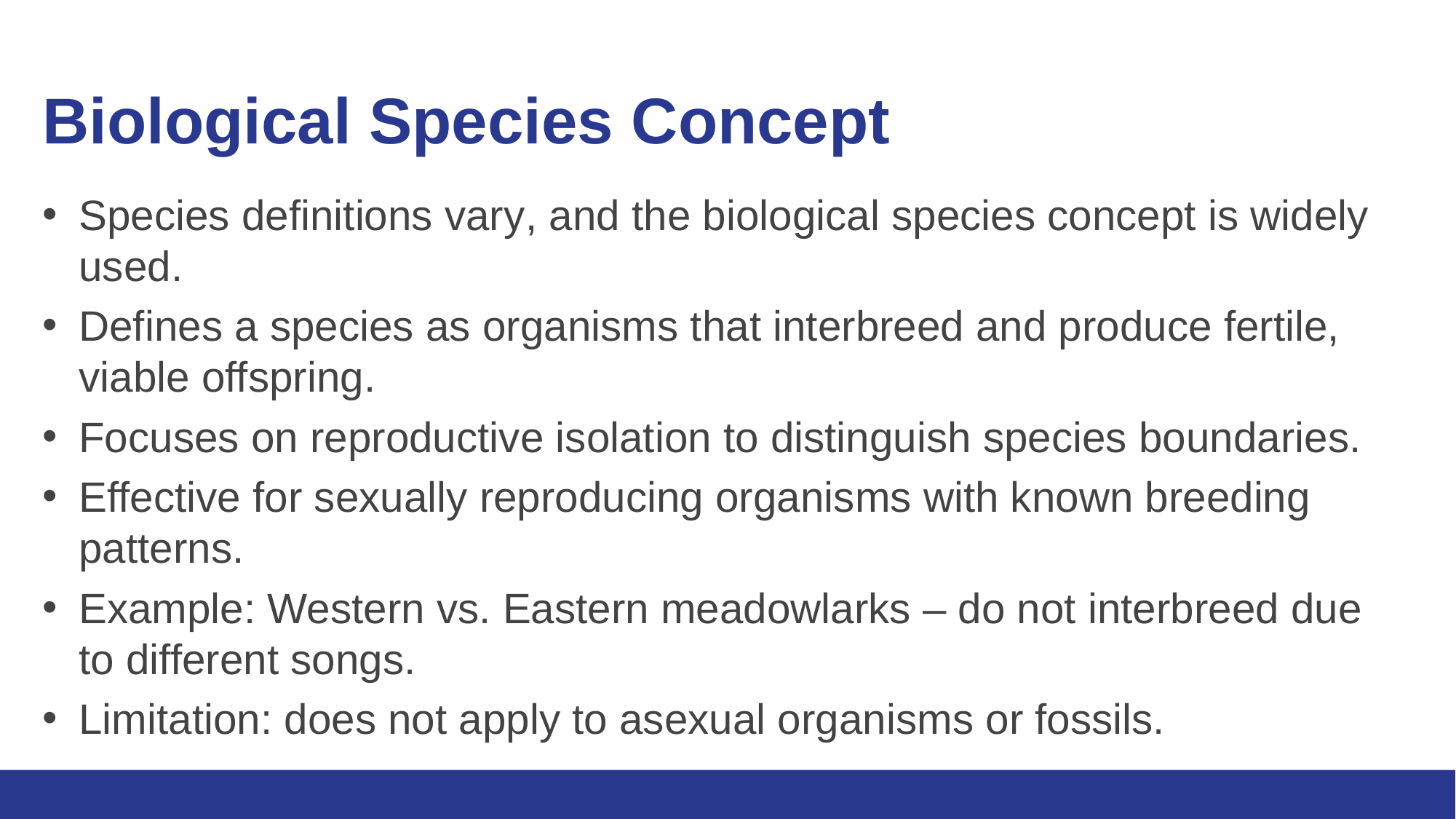

# Biological Species Concept
Species definitions vary, and the biological species concept is widely used.
Defines a species as organisms that interbreed and produce fertile, viable offspring.
Focuses on reproductive isolation to distinguish species boundaries.
Effective for sexually reproducing organisms with known breeding patterns.
Example: Western vs. Eastern meadowlarks – do not interbreed due to different songs.
Limitation: does not apply to asexual organisms or fossils.